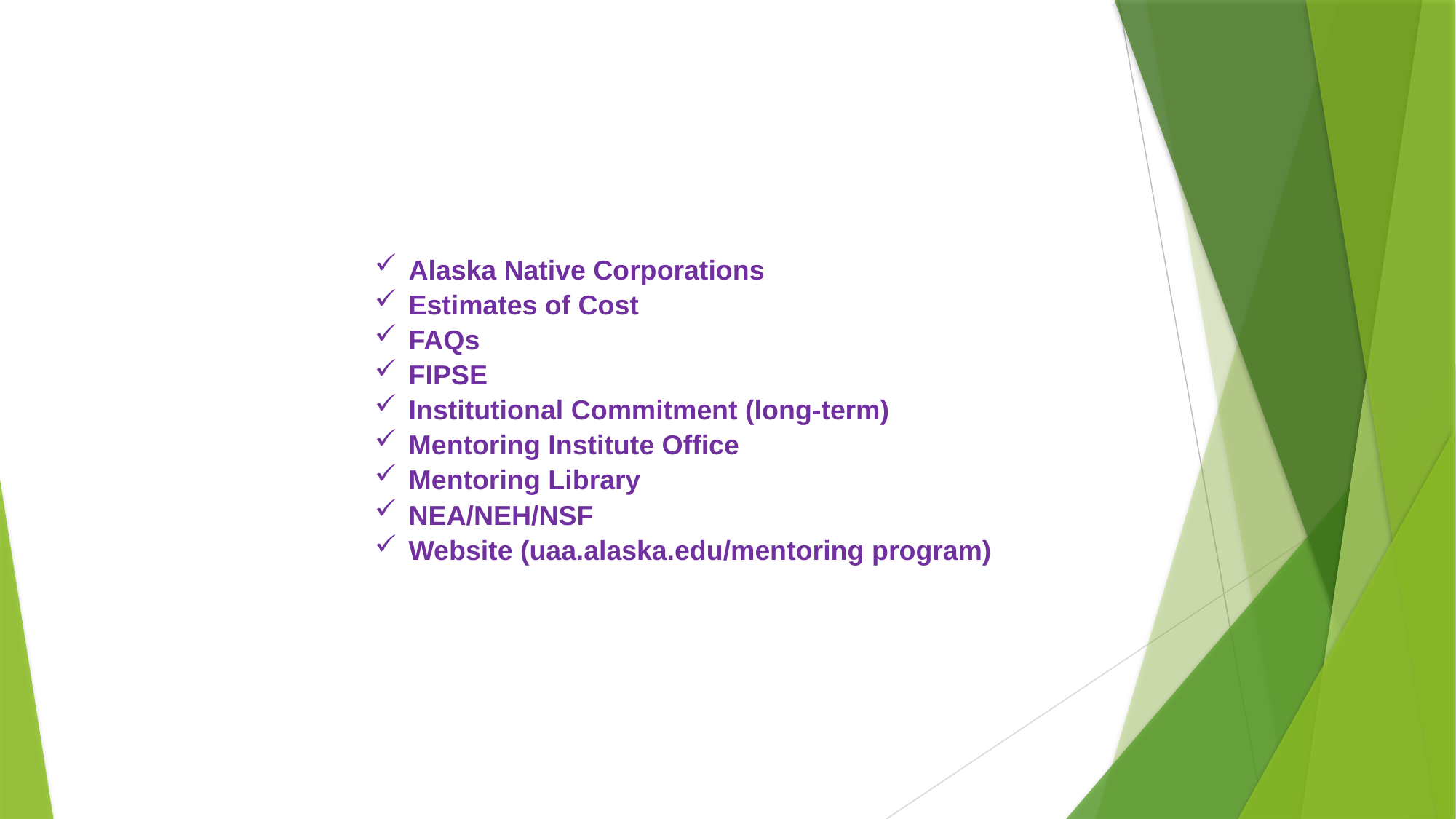

Alaska Native Corporations
Estimates of Cost
FAQs
FIPSE
Institutional Commitment (long-term)
Mentoring Institute Office
Mentoring Library
NEA/NEH/NSF
Website (uaa.alaska.edu/mentoring program)